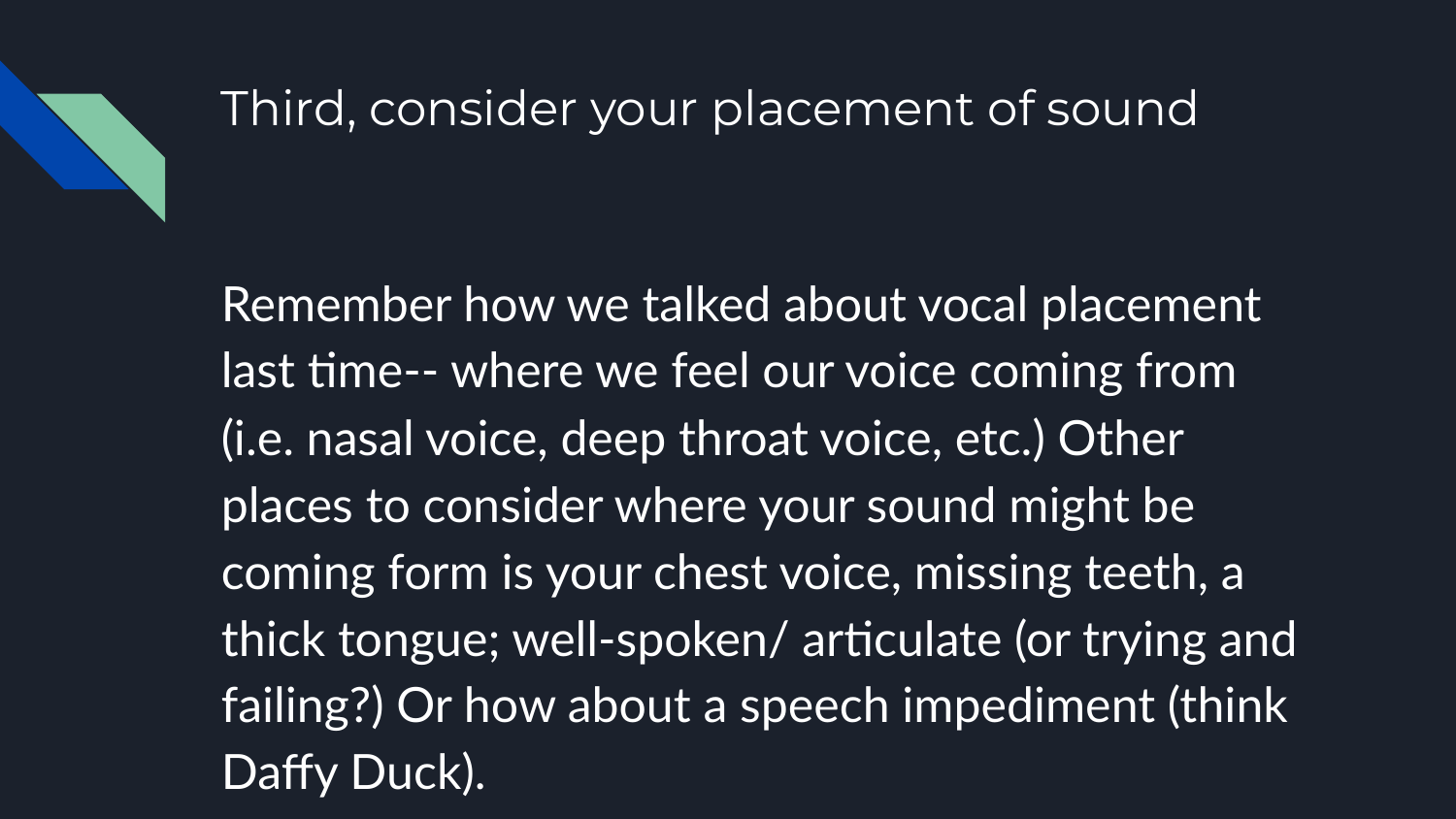

# Third, consider your placement of sound
Remember how we talked about vocal placement last time-- where we feel our voice coming from (i.e. nasal voice, deep throat voice, etc.) Other places to consider where your sound might be coming form is your chest voice, missing teeth, a thick tongue; well-spoken/ articulate (or trying and failing?) Or how about a speech impediment (think Daffy Duck).